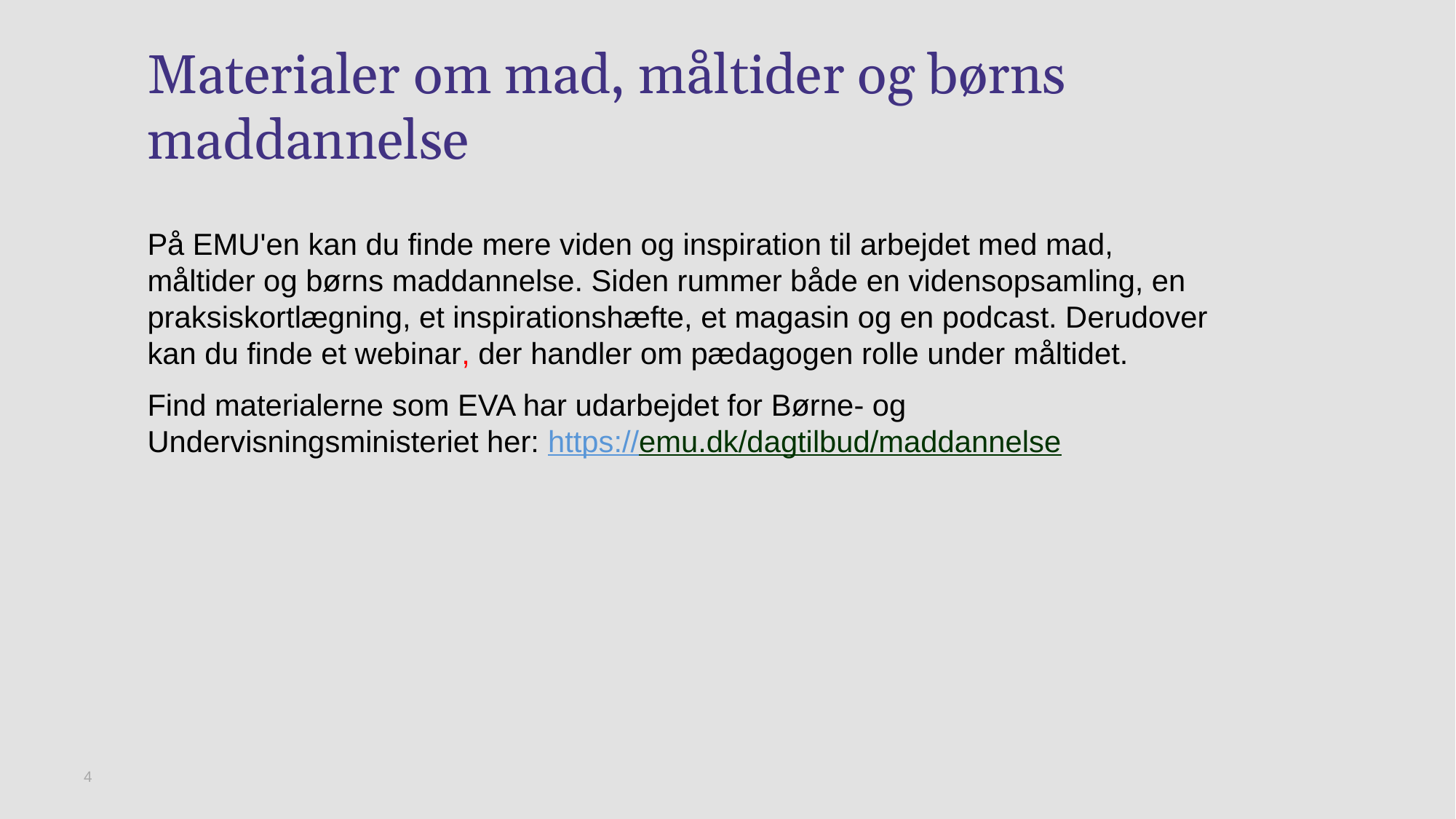

# Materialer om mad, måltider og børns maddannelse
På EMU'en kan du finde mere viden og inspiration til arbejdet med mad, måltider og børns maddannelse. Siden rummer både en vidensopsamling, en praksiskortlægning, et inspirationshæfte, et magasin og en podcast. Derudover kan du finde et webinar, der handler om pædagogen rolle under måltidet.
Find materialerne som EVA har udarbejdet for Børne- og Undervisningsministeriet her: https://emu.dk/dagtilbud/maddannelse

4